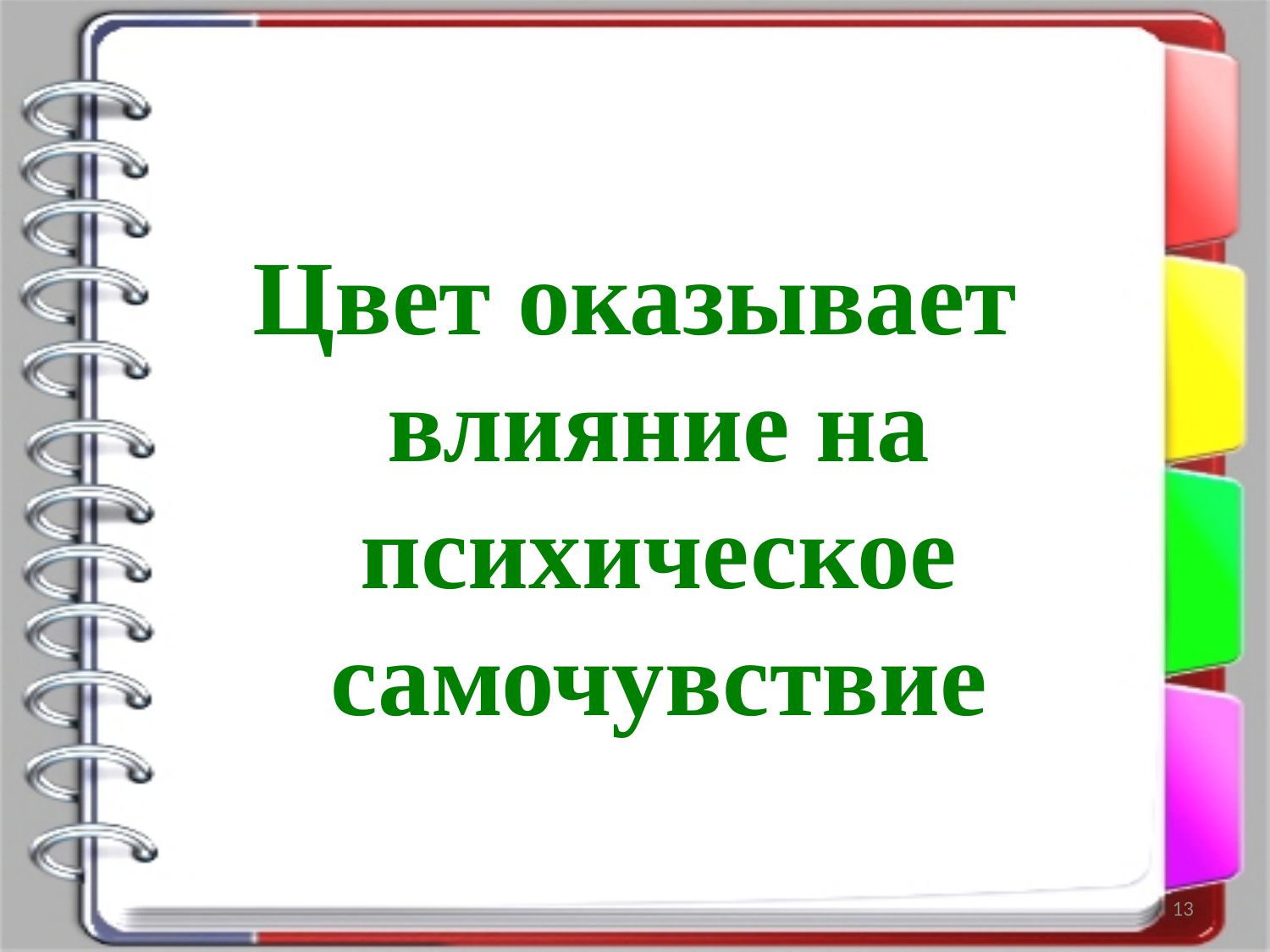

Цвет оказывает влияние на психическое самочувствие
13